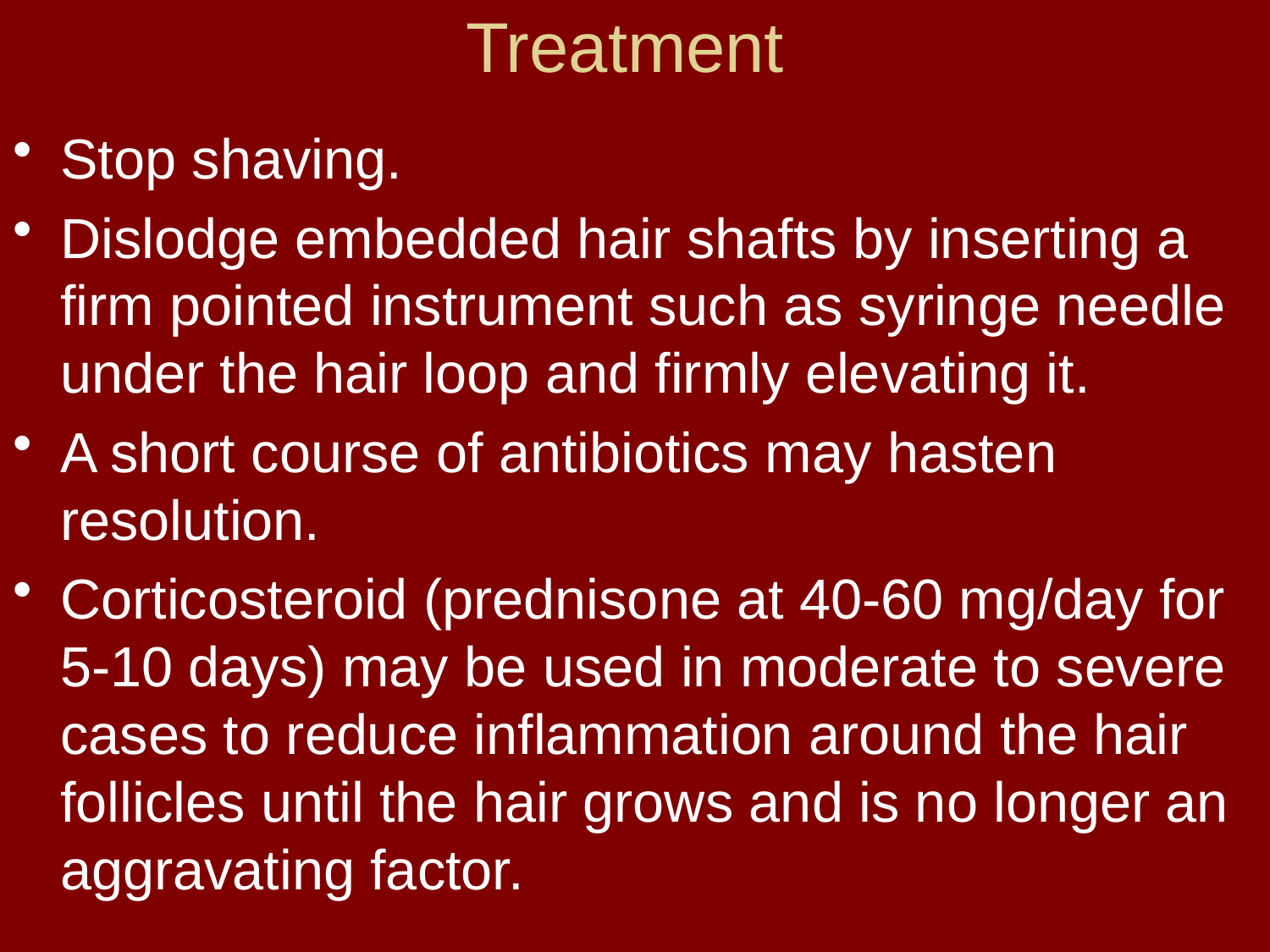

# Treatment
Stop shaving.
Dislodge embedded hair shafts by inserting a firm pointed instrument such as syringe needle under the hair loop and firmly elevating it.
A short course of antibiotics may hasten resolution.
Corticosteroid (prednisone at 40-60 mg/day for 5-10 days) may be used in moderate to severe cases to reduce inflammation around the hair follicles until the hair grows and is no longer an aggravating factor.